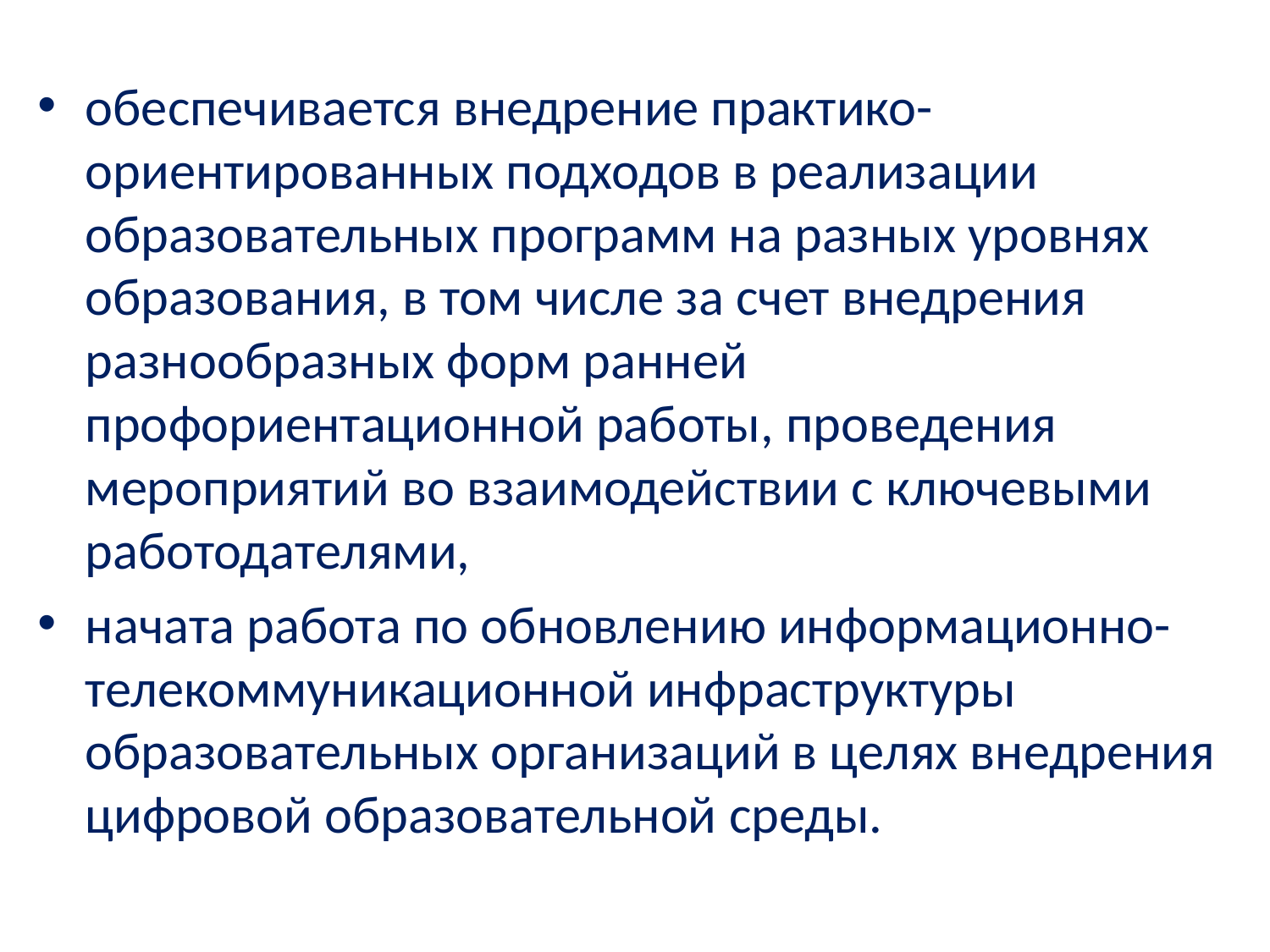

#
обеспечивается внедрение практико-ориентированных подходов в реализации образовательных программ на разных уровнях образования, в том числе за счет внедрения разнообразных форм ранней профориентационной работы, проведения мероприятий во взаимодействии с ключевыми работодателями,
начата работа по обновлению информационно-телекоммуникационной инфраструктуры образовательных организаций в целях внедрения цифровой образовательной среды.